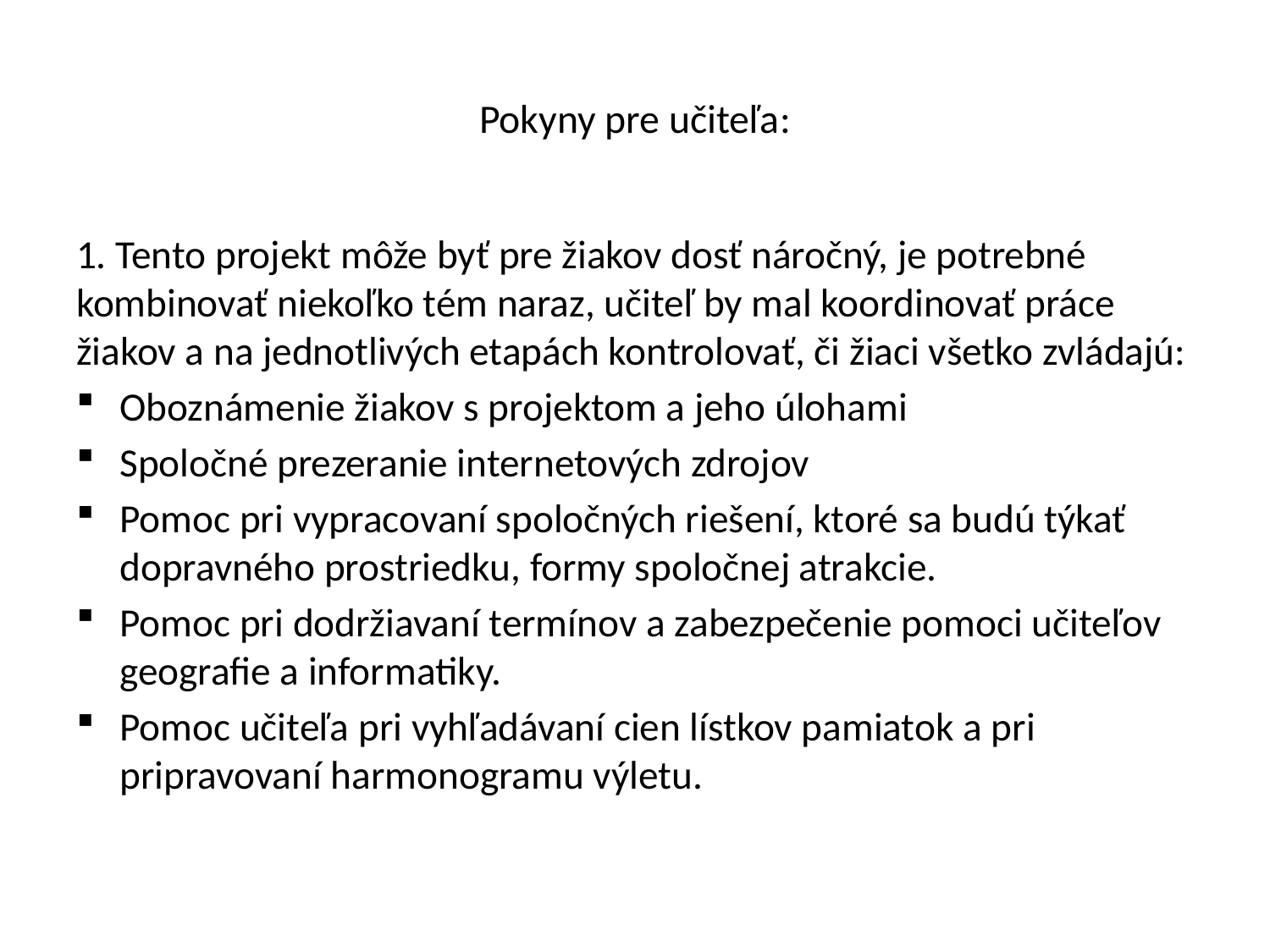

# Pokyny pre učiteľa:
1. Tento projekt môže byť pre žiakov dosť náročný, je potrebné kombinovať niekoľko tém naraz, učiteľ by mal koordinovať práce žiakov a na jednotlivých etapách kontrolovať, či žiaci všetko zvládajú:
Oboznámenie žiakov s projektom a jeho úlohami
Spoločné prezeranie internetových zdrojov
Pomoc pri vypracovaní spoločných riešení, ktoré sa budú týkať dopravného prostriedku, formy spoločnej atrakcie.
Pomoc pri dodržiavaní termínov a zabezpečenie pomoci učiteľov geografie a informatiky.
Pomoc učiteľa pri vyhľadávaní cien lístkov pamiatok a pri pripravovaní harmonogramu výletu.